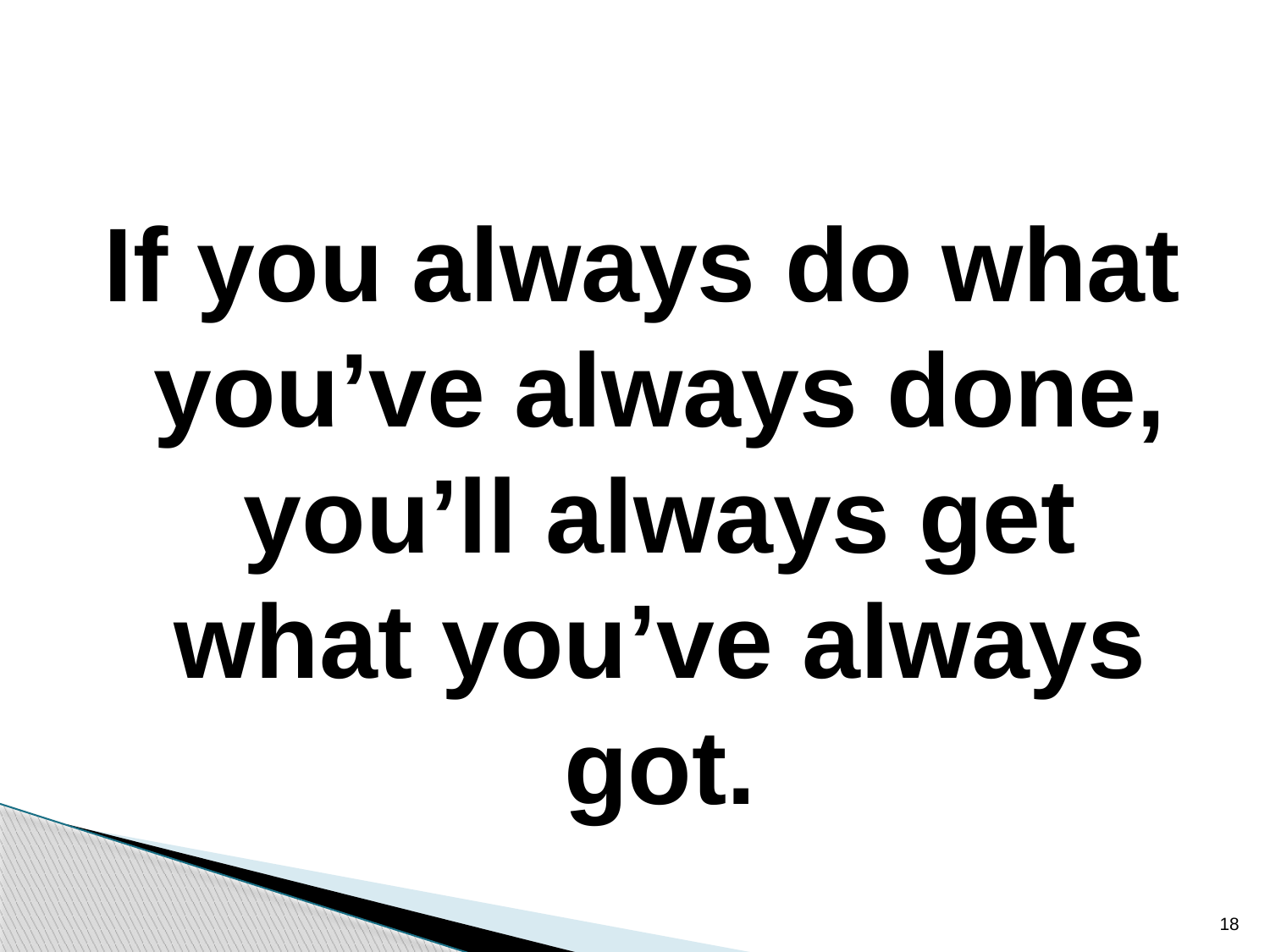

If you always do what you’ve always done, you’ll always get what you’ve always got.
18